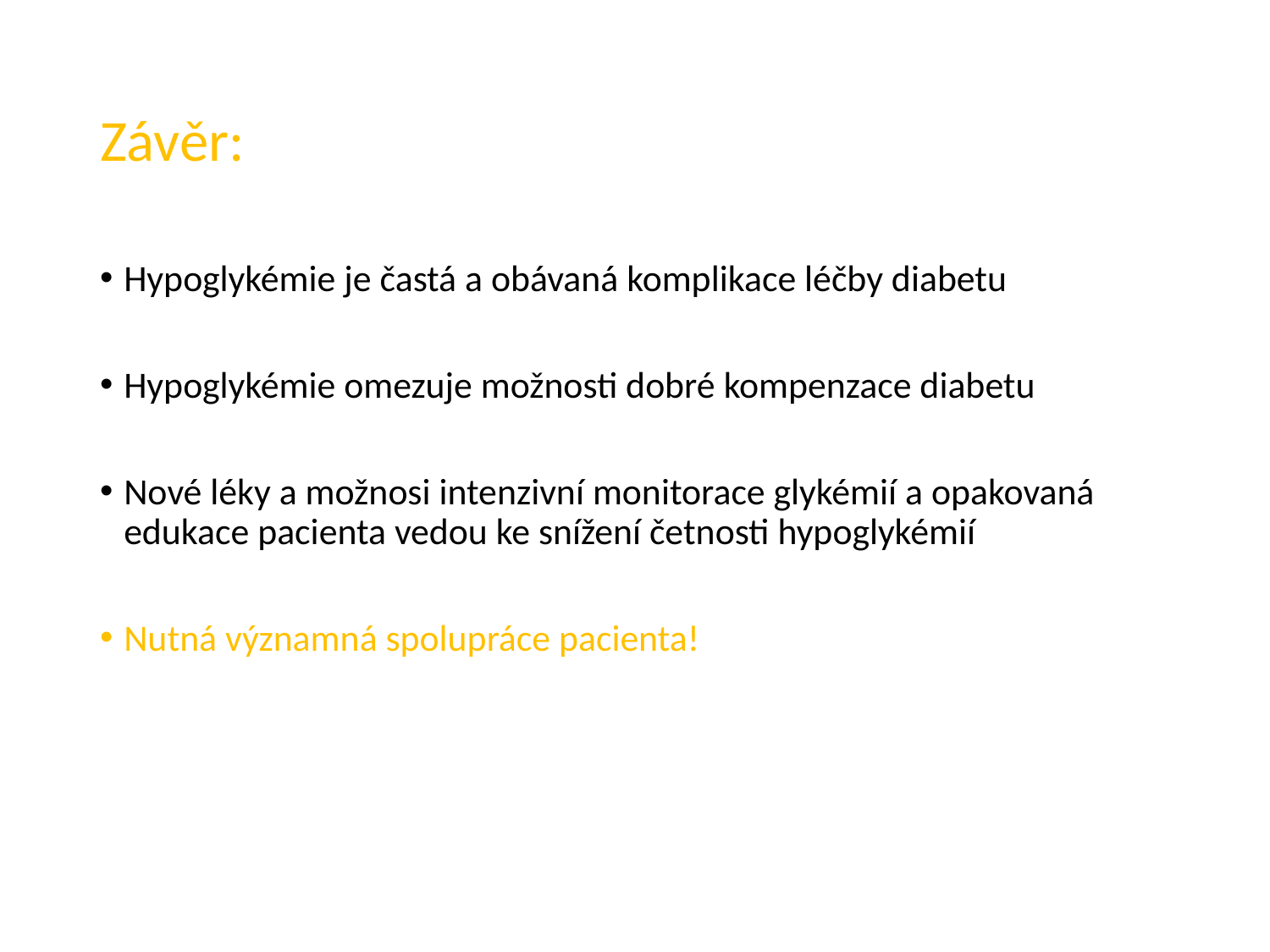

# Závěr:
Hypoglykémie je častá a obávaná komplikace léčby diabetu

Hypoglykémie omezuje možnosti dobré kompenzace diabetu

Nové léky a možnosi intenzivní monitorace glykémií a opakovaná edukace pacienta vedou ke snížení četnosti hypoglykémií

Nutná významná spolupráce pacienta!